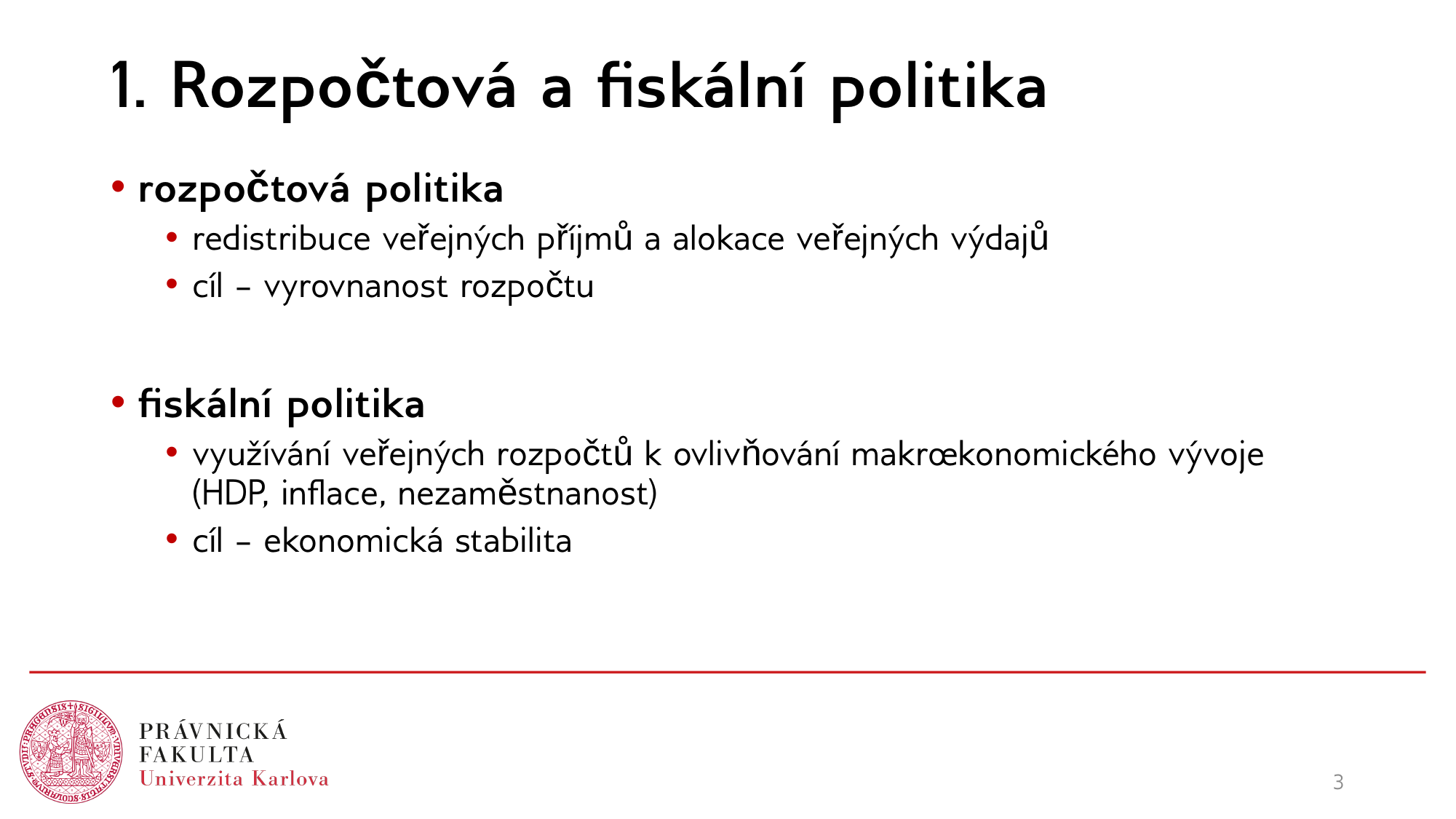

# 1. Rozpočtová a fiskální politika
rozpočtová politika
redistribuce veřejných příjmů a alokace veřejných výdajů
cíl – vyrovnanost rozpočtu

fiskální politika
využívání veřejných rozpočtů k ovlivňování makroekonomického vývoje (HDP, inflace, nezaměstnanost)
cíl – ekonomická stabilita

3